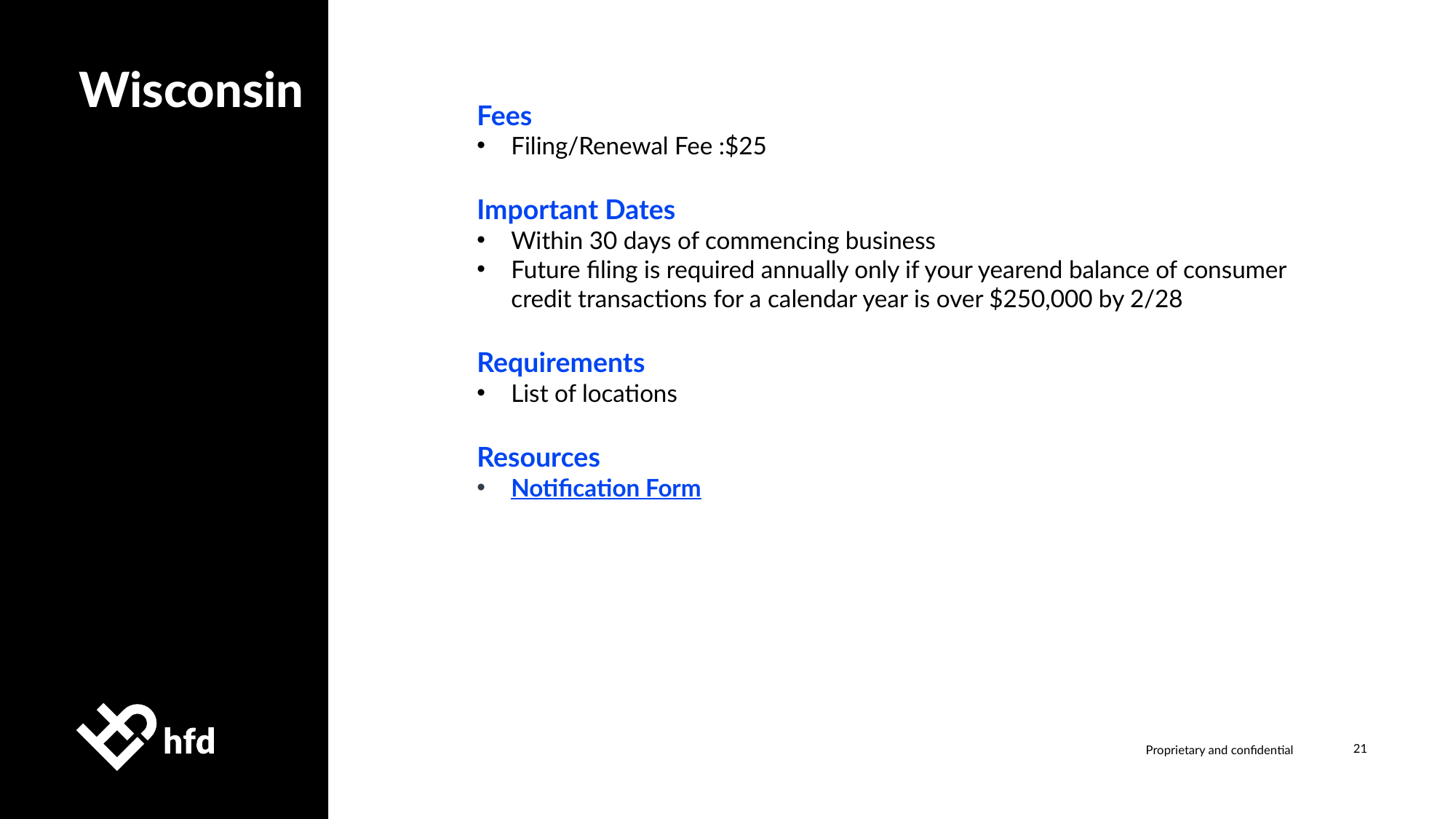

Fees
Filing/Renewal Fee :$25

Important Dates
Within 30 days of commencing business
Future filing is required annually only if your yearend balance of consumer credit transactions for a calendar year is over $250,000 by 2/28

Requirements
List of locations

Resources
Notification Form
Wisconsin
21